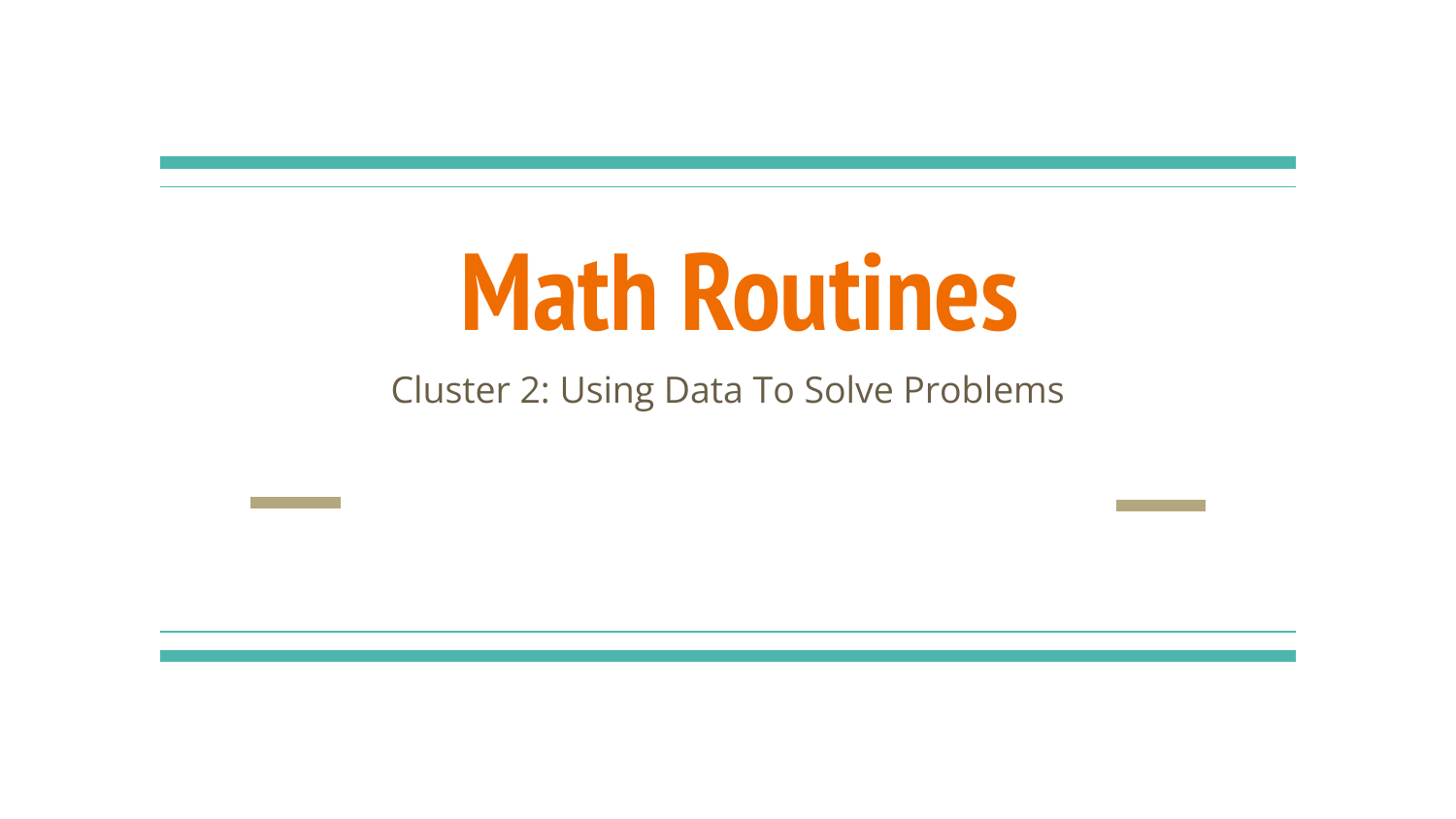

# Math Routines
Cluster 2: Using Data To Solve Problems